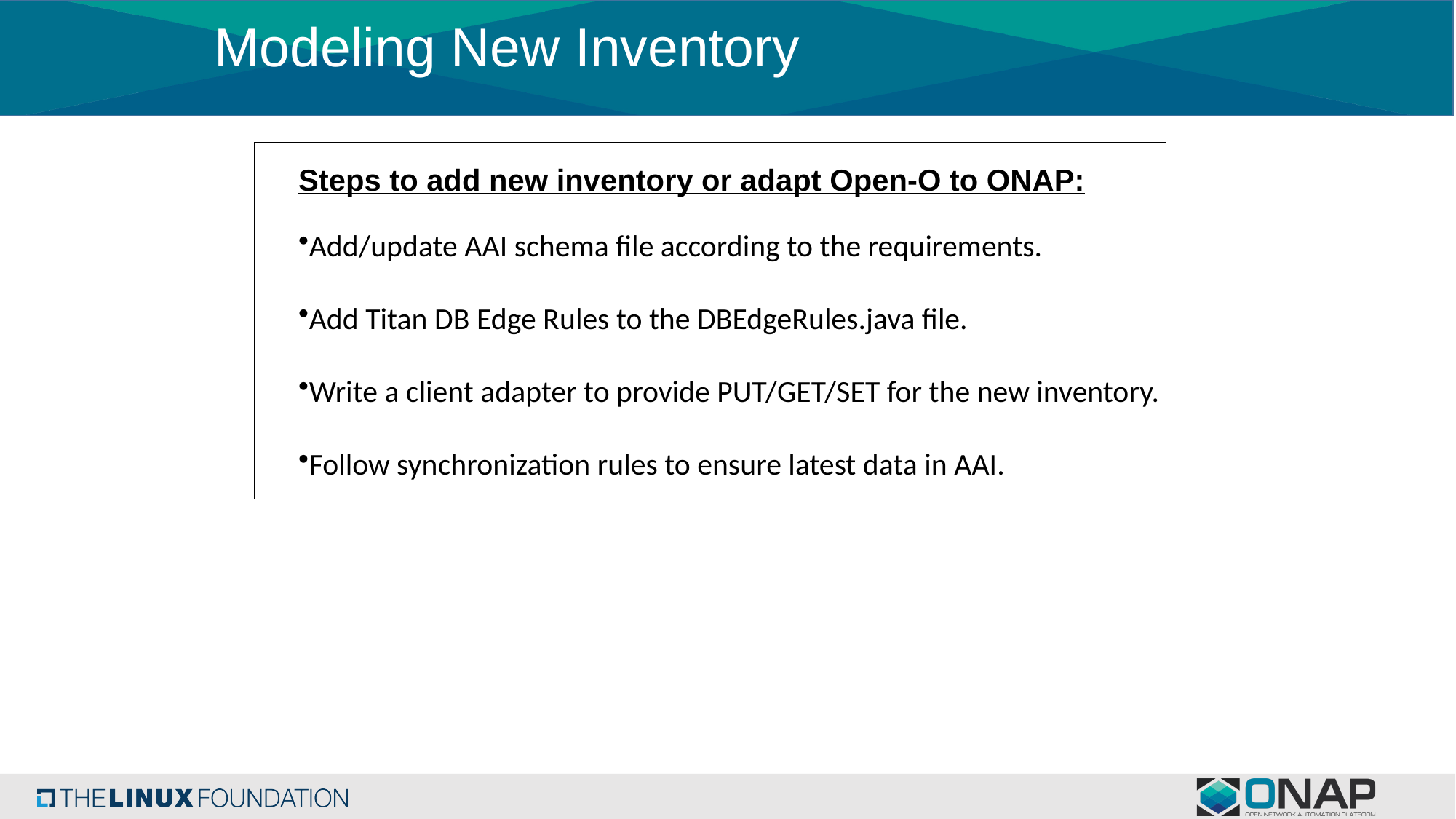

Modeling New Inventory
Steps to add new inventory or adapt Open-O to ONAP:

Add/update AAI schema file according to the requirements.

Add Titan DB Edge Rules to the DBEdgeRules.java file.

Write a client adapter to provide PUT/GET/SET for the new inventory.

Follow synchronization rules to ensure latest data in AAI.